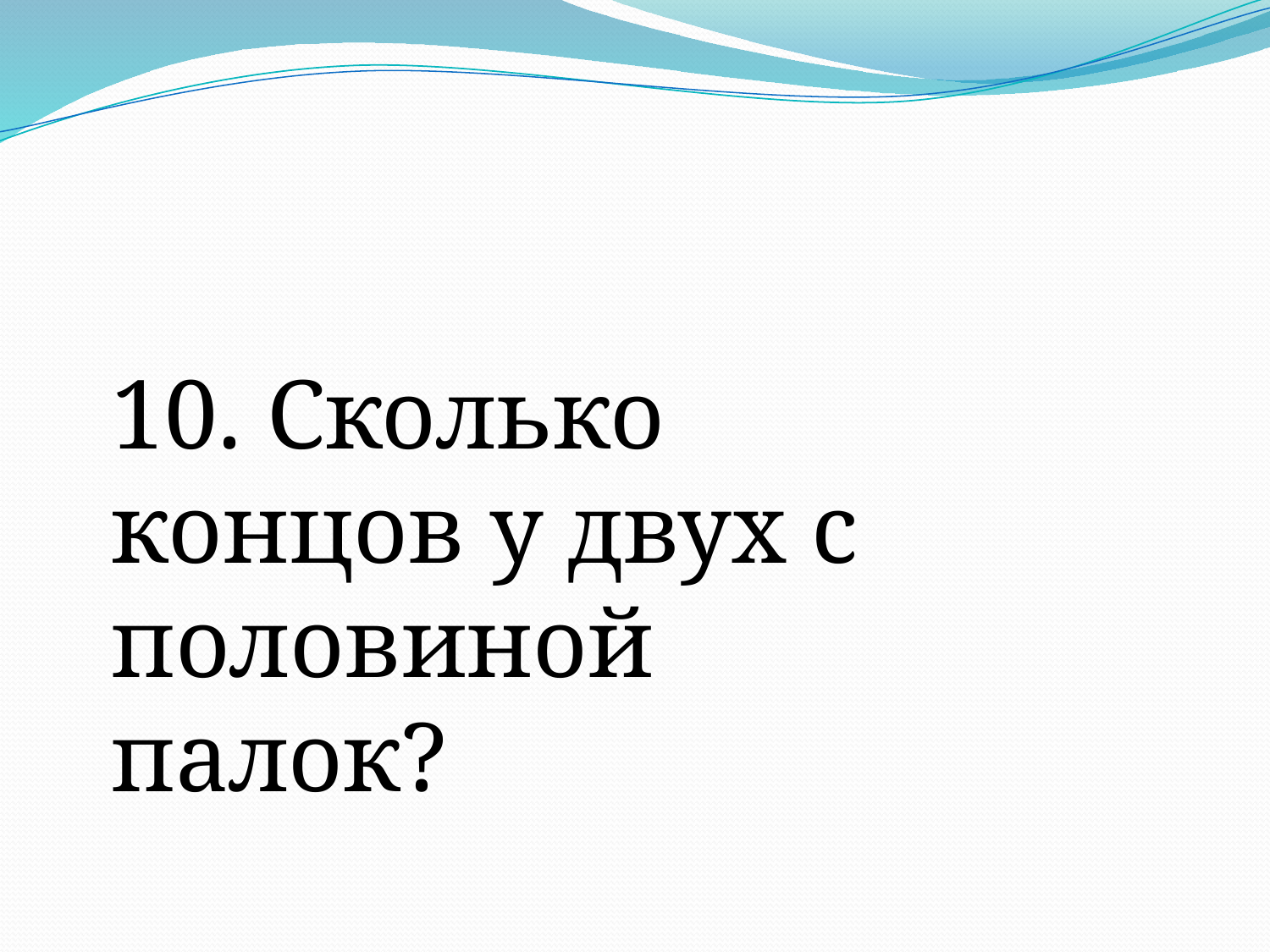

10. Сколько концов у двух с половиной палок?